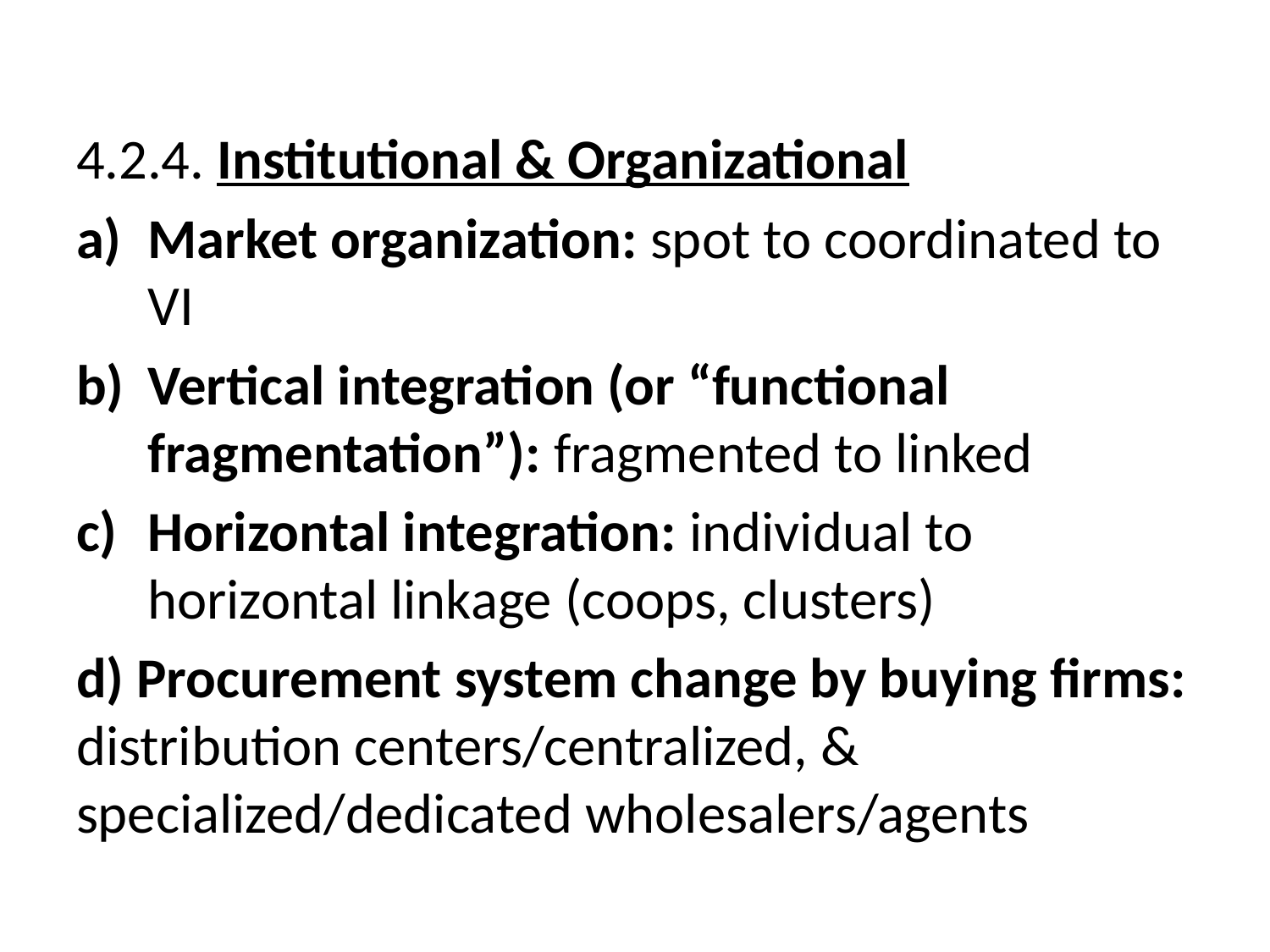

#
4.2.4. Institutional & Organizational
Market organization: spot to coordinated to VI
Vertical integration (or “functional fragmentation”): fragmented to linked
Horizontal integration: individual to horizontal linkage (coops, clusters)
d) Procurement system change by buying firms: distribution centers/centralized, & specialized/dedicated wholesalers/agents